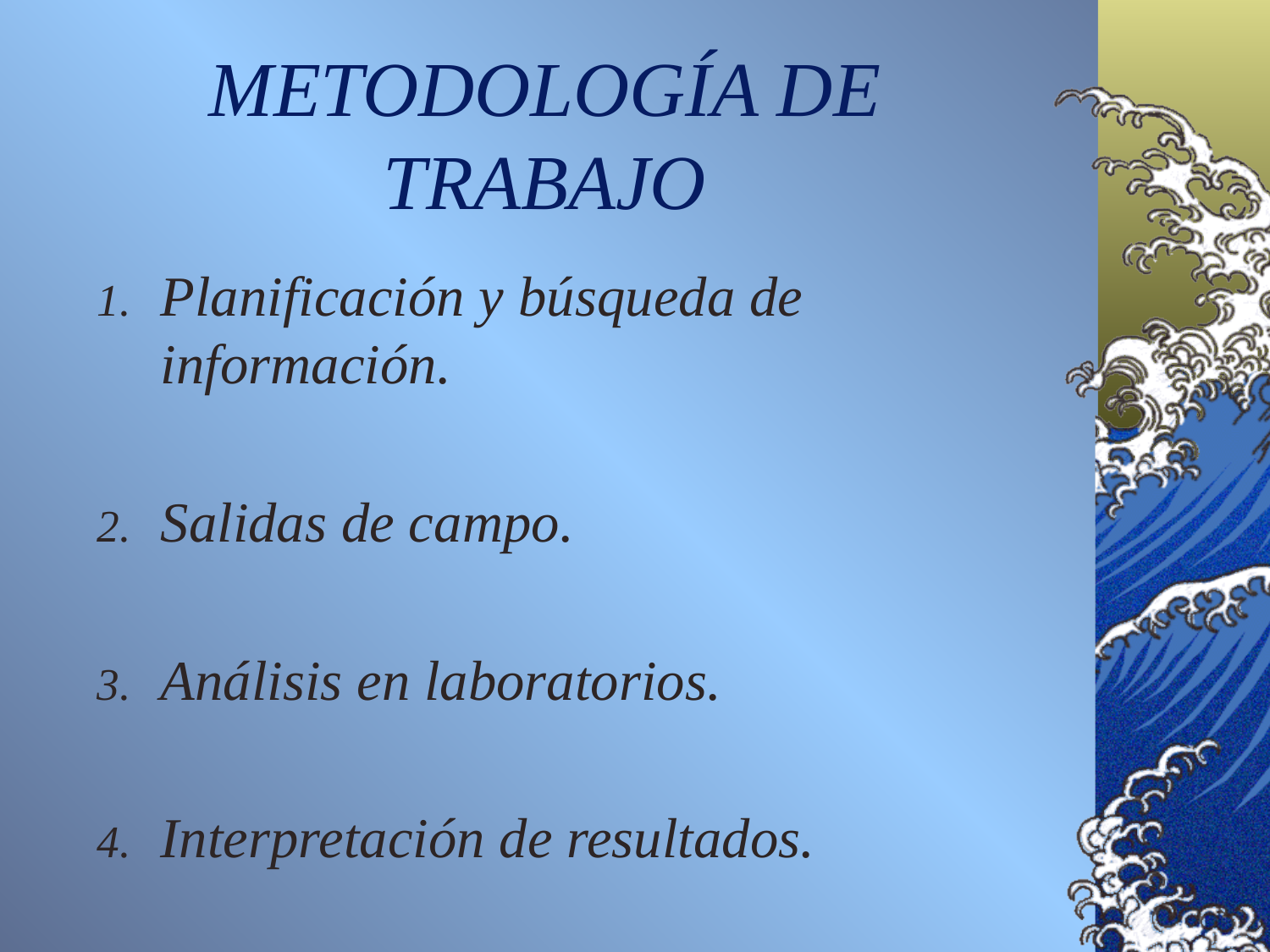

METODOLOGÍA DE TRABAJO
Planificación y búsqueda de información.

Salidas de campo.

Análisis en laboratorios.

Interpretación de resultados.